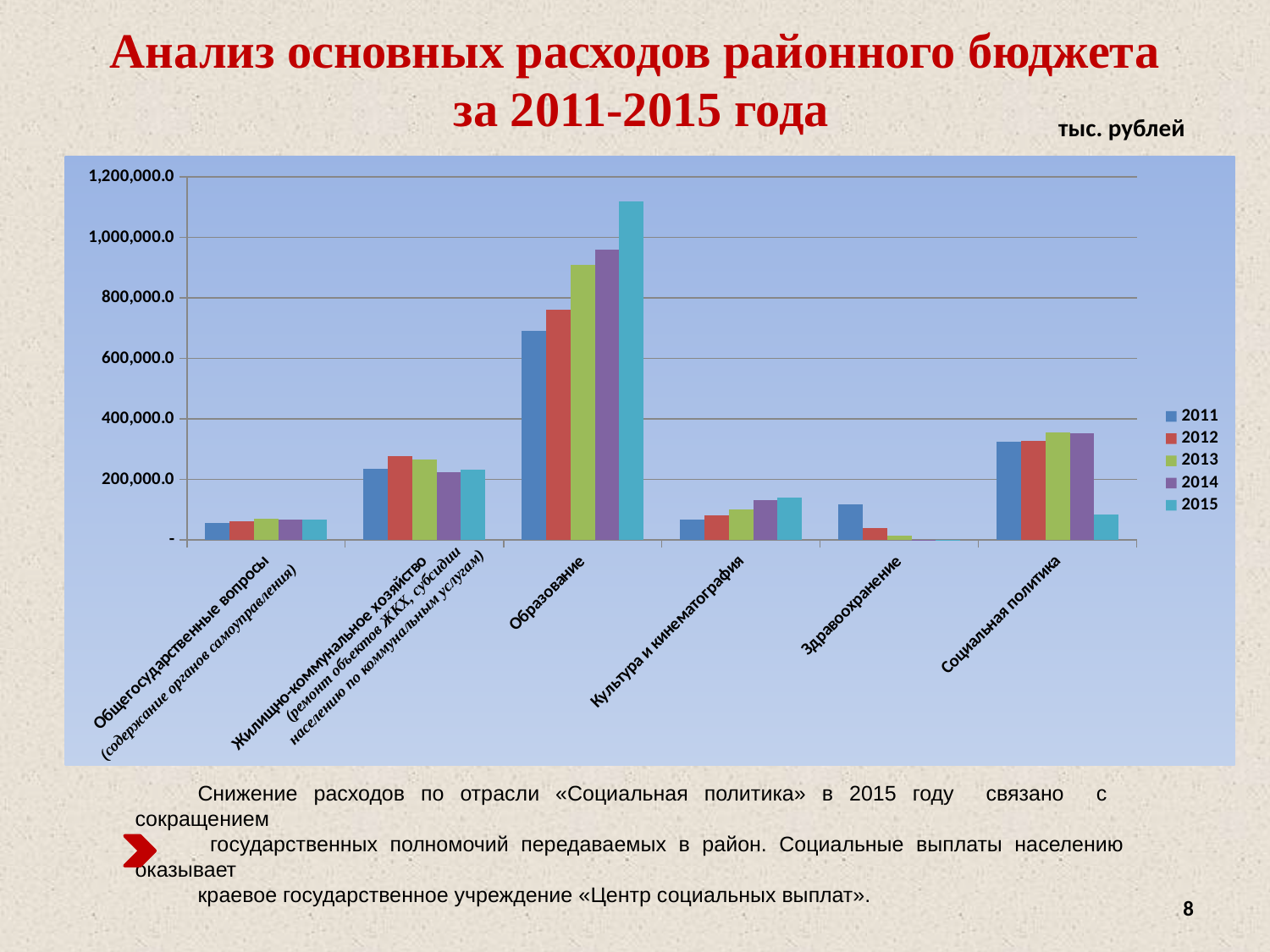

Анализ основных расходов районного бюджета
 за 2011-2015 года
тыс. рублей

### Chart

| Category | 2011 | 2012 | 2013 | 2014 | 2015 |
|---|---|---|---|---|---|
| Общегосударственные вопросы | 55012.0 | 62658.9 | 69157.4 | 68599.6 | 67124.8 |
| Жилищно-коммунальное хозяйство | 234556.7 | 278409.9 | 265726.9 | 223210.9 | 231289.0 |
| Образование | 692478.3 | 761490.4 | 910489.8 | 958727.1 | 1118574.0 |
| Культура и кинематография | 68245.7 | 81654.6 | 100908.7 | 131641.3 | 139984.5 |
| Здравоохранение | 117368.4 | 38754.4 | 14184.2 | 60.0 | 64.0 |
| Социальная политика | 325145.9 | 327353.0 | 354978.4 | 354137.7 | 85216.7 |
(ремонт объектов ЖКХ, субсидии
 населению по коммунальным услугам)
(содержание органов самоуправления)
Снижение расходов по отрасли «Социальная политика» в 2015 году  связано  с  сокращением
 государственных полномочий передаваемых в район. Социальные выплаты населению оказывает
краевое государственное учреждение «Центр социальных выплат».

8